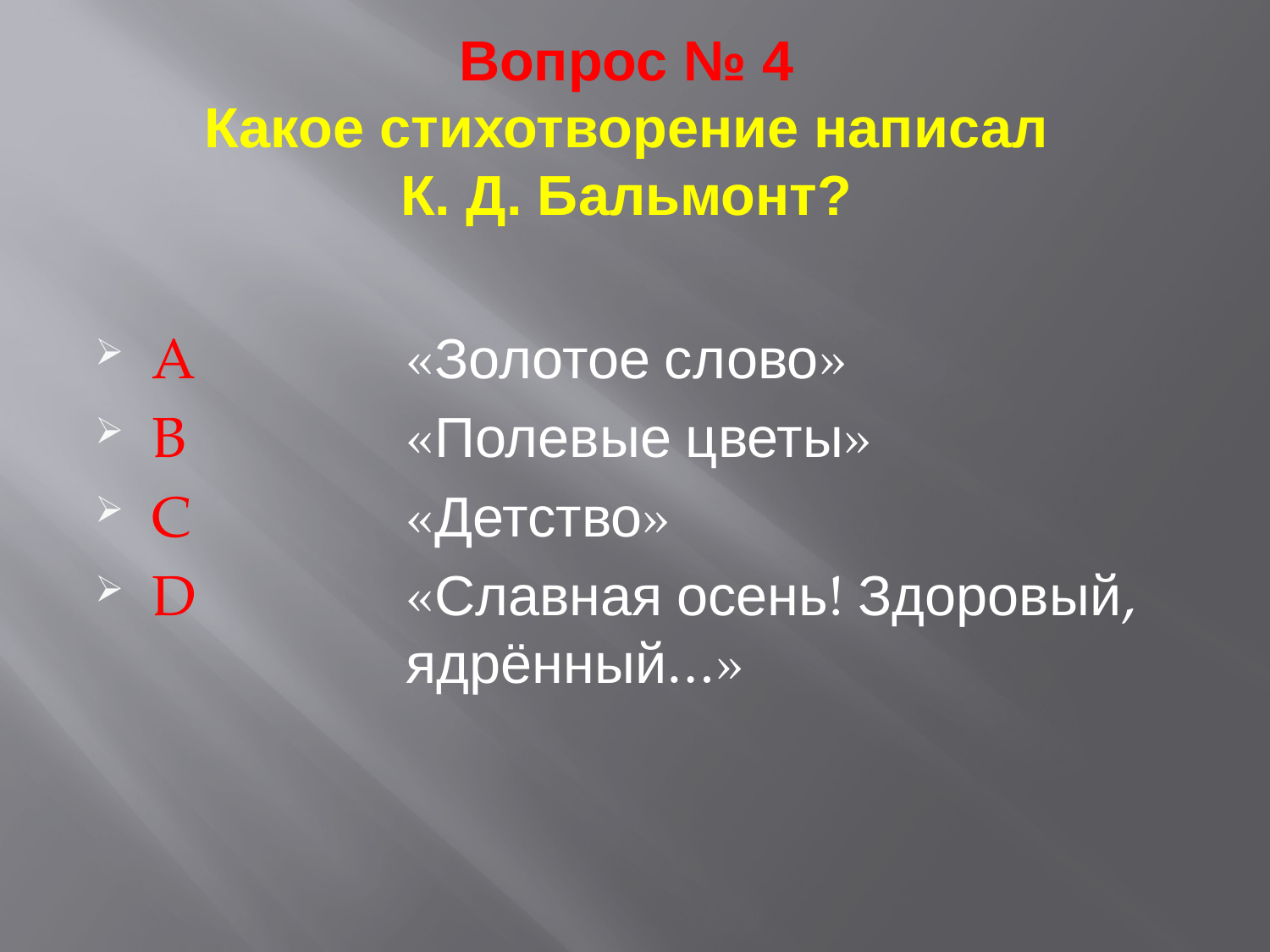

# Вопрос № 4 Какое стихотворение написал К. Д. Бальмонт?
A		«Золотое слово»
B		«Полевые цветы»
C		«Детство»
D		«Славная осень! Здоровый, 			ядрённый…»